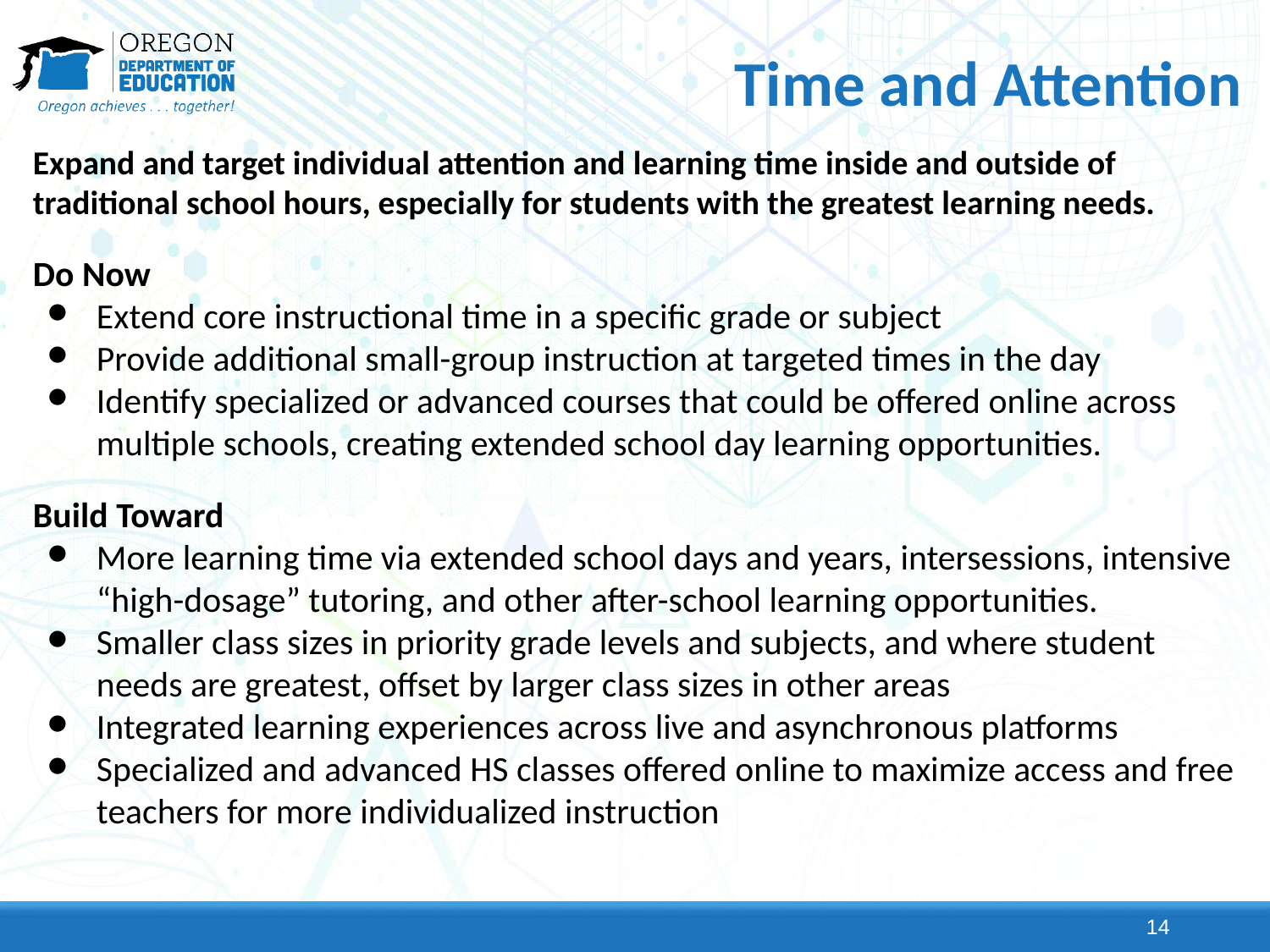

# Time and Attention
Expand and target individual attention and learning time inside and outside of traditional school hours, especially for students with the greatest learning needs.

Do Now
Extend core instructional time in a specific grade or subject
Provide additional small-group instruction at targeted times in the day
Identify specialized or advanced courses that could be offered online across multiple schools, creating extended school day learning opportunities.

Build Toward
More learning time via extended school days and years, intersessions, intensive “high-dosage” tutoring, and other after-school learning opportunities.
Smaller class sizes in priority grade levels and subjects, and where student needs are greatest, offset by larger class sizes in other areas
Integrated learning experiences across live and asynchronous platforms
Specialized and advanced HS classes offered online to maximize access and free teachers for more individualized instruction

14